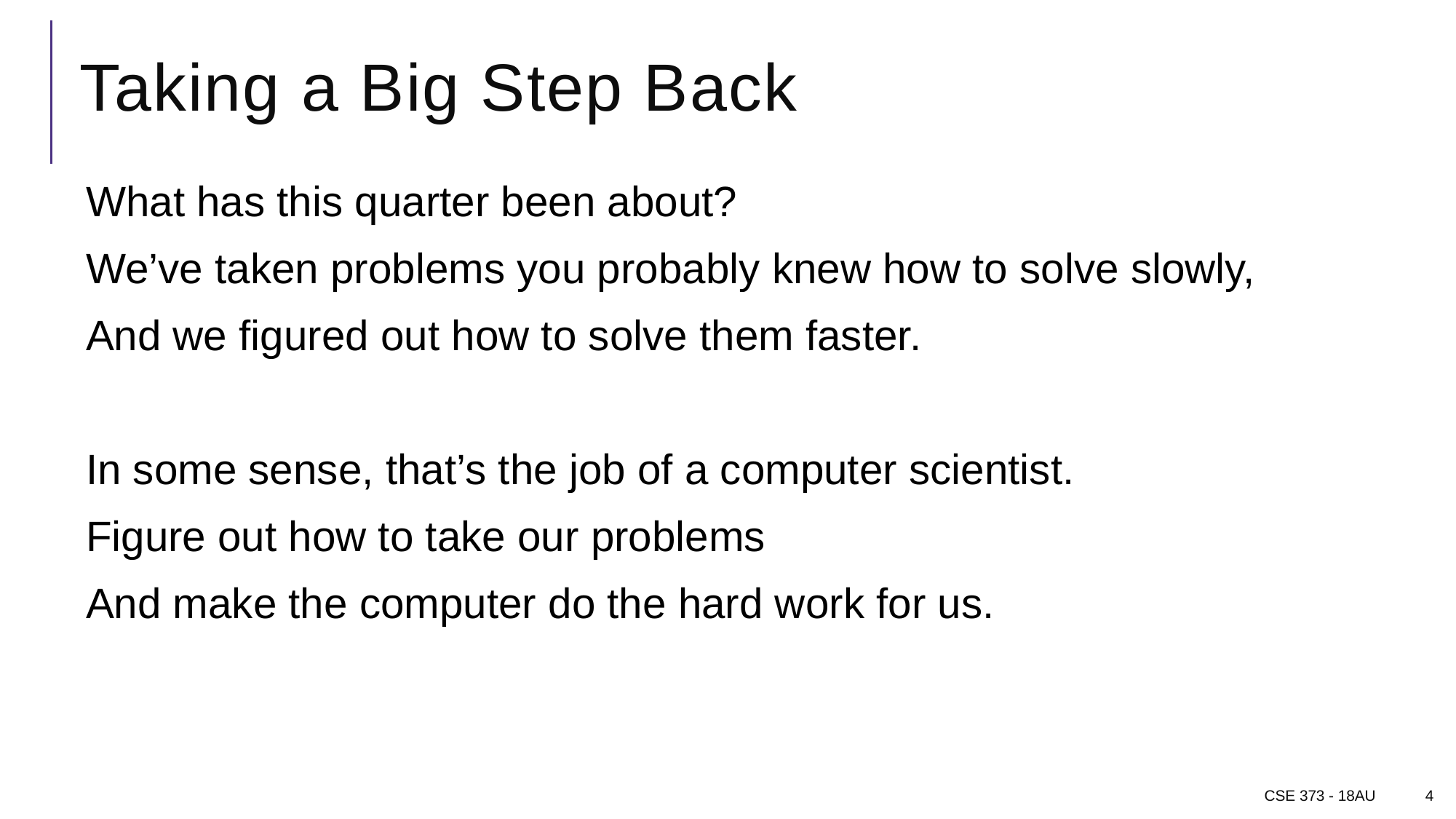

# Taking a Big Step Back
What has this quarter been about?
We’ve taken problems you probably knew how to solve slowly,
And we figured out how to solve them faster.

In some sense, that’s the job of a computer scientist.
Figure out how to take our problems
And make the computer do the hard work for us.
CSE 373 - 18AU
4